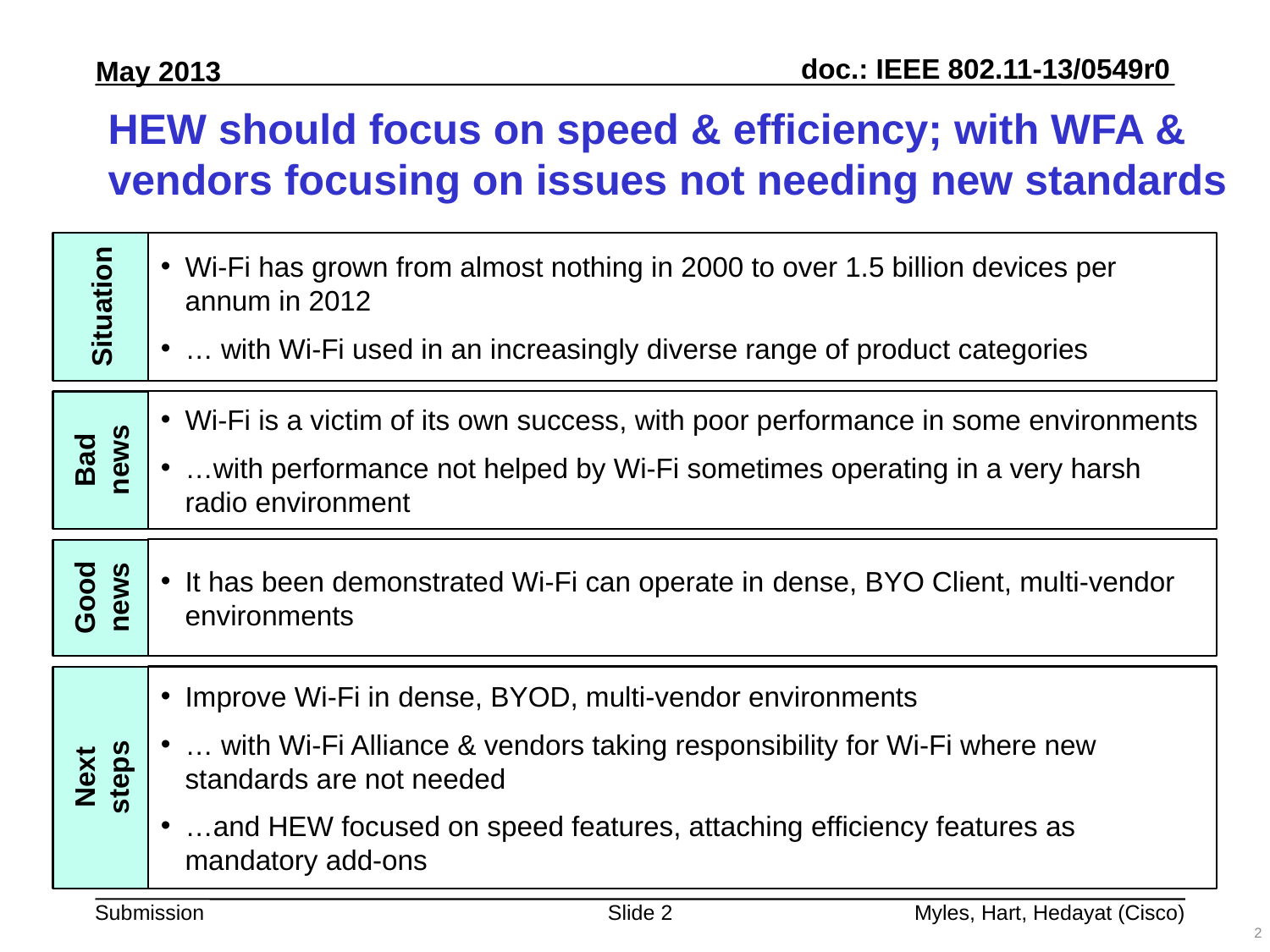

# HEW should focus on speed & efficiency; with WFA & vendors focusing on issues not needing new standards
Wi-Fi has grown from almost nothing in 2000 to over 1.5 billion devices per annum in 2012
… with Wi-Fi used in an increasingly diverse range of product categories
Situation
Wi-Fi is a victim of its own success, with poor performance in some environments
…with performance not helped by Wi-Fi sometimes operating in a very harsh radio environment
Bad news
It has been demonstrated Wi-Fi can operate in dense, BYO Client, multi-vendor environments
Good news
Improve Wi-Fi in dense, BYOD, multi-vendor environments
… with Wi-Fi Alliance & vendors taking responsibility for Wi-Fi where new standards are not needed
…and HEW focused on speed features, attaching efficiency features as mandatory add-ons
Next
steps
Myles, Hart, Hedayat (Cisco)
2